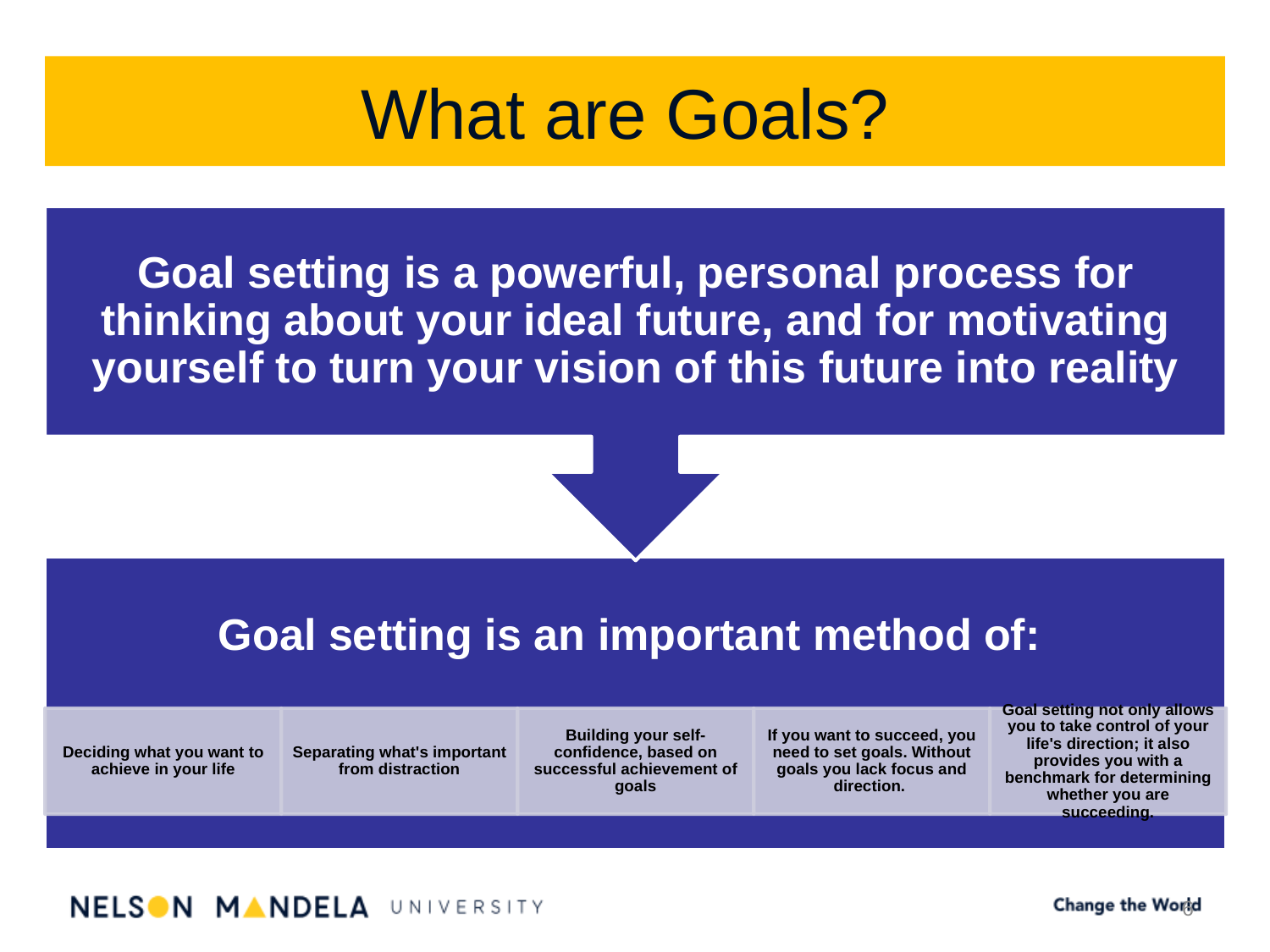

# What are Goals?
Goal setting is an important method of:
Deciding what you want to achieve in your life
Separating what's important from distraction
Building your self-confidence, based on successful achievement of goals
If you want to succeed, you need to set goals. Without goals you lack focus and direction.
Goal setting not only allows you to take control of your life's direction; it also provides you with a benchmark for determining whether you are succeeding.
Goal setting is a powerful, personal process for thinking about your ideal future, and for motivating yourself to turn your vision of this future into reality
6